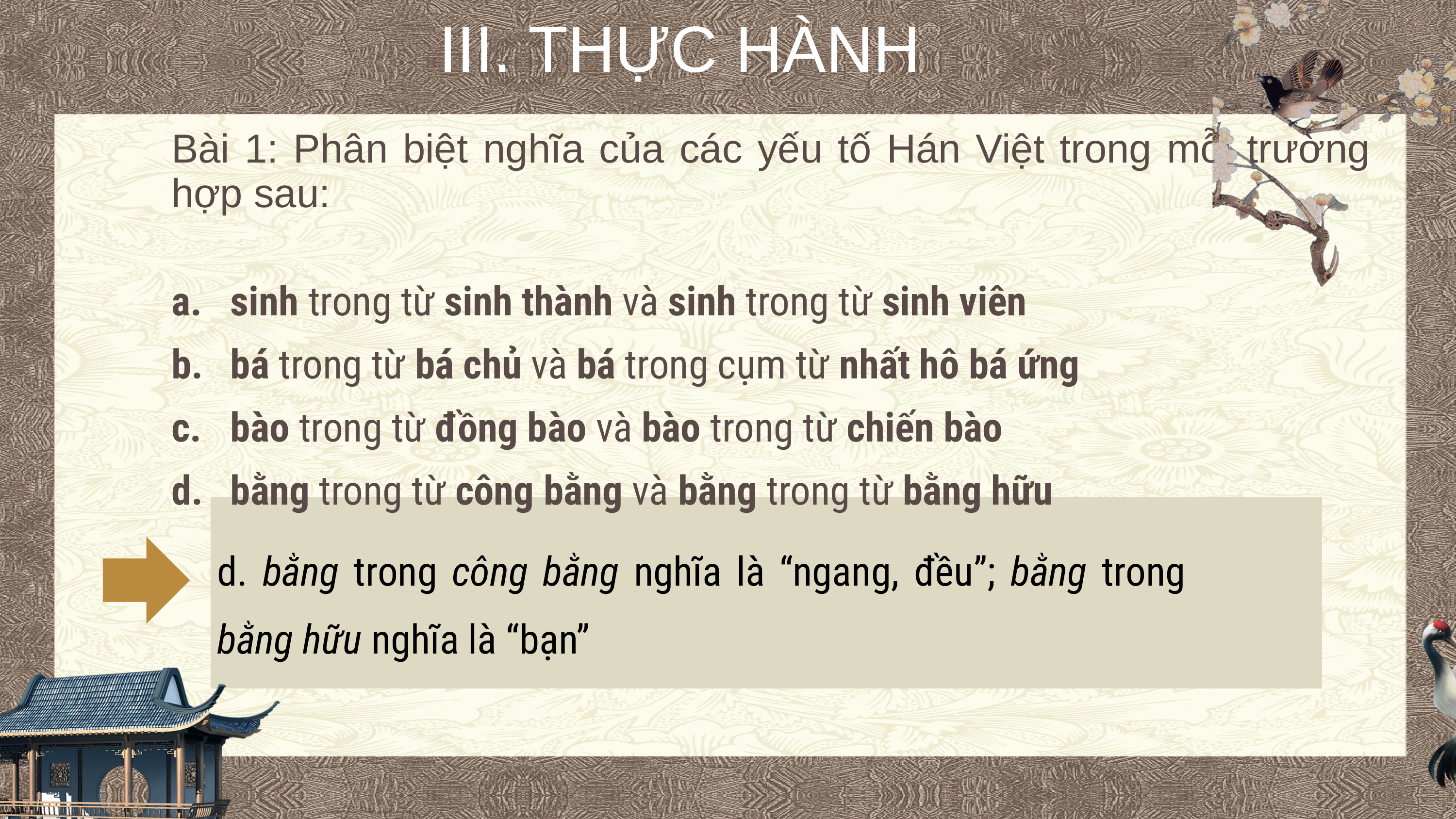

III. THỰC HÀNH
Bài 1: Phân biệt nghĩa của các yếu tố Hán Việt trong mỗi trường hợp sau:

sinh trong từ sinh thành và sinh trong từ sinh viên
bá trong từ bá chủ và bá trong cụm từ nhất hô bá ứng
bào trong từ đồng bào và bào trong từ chiến bào
bằng trong từ công bằng và bằng trong từ bằng hữu

d. bằng trong công bằng nghĩa là “ngang, đều”; bằng trong bằng hữu nghĩa là “bạn”